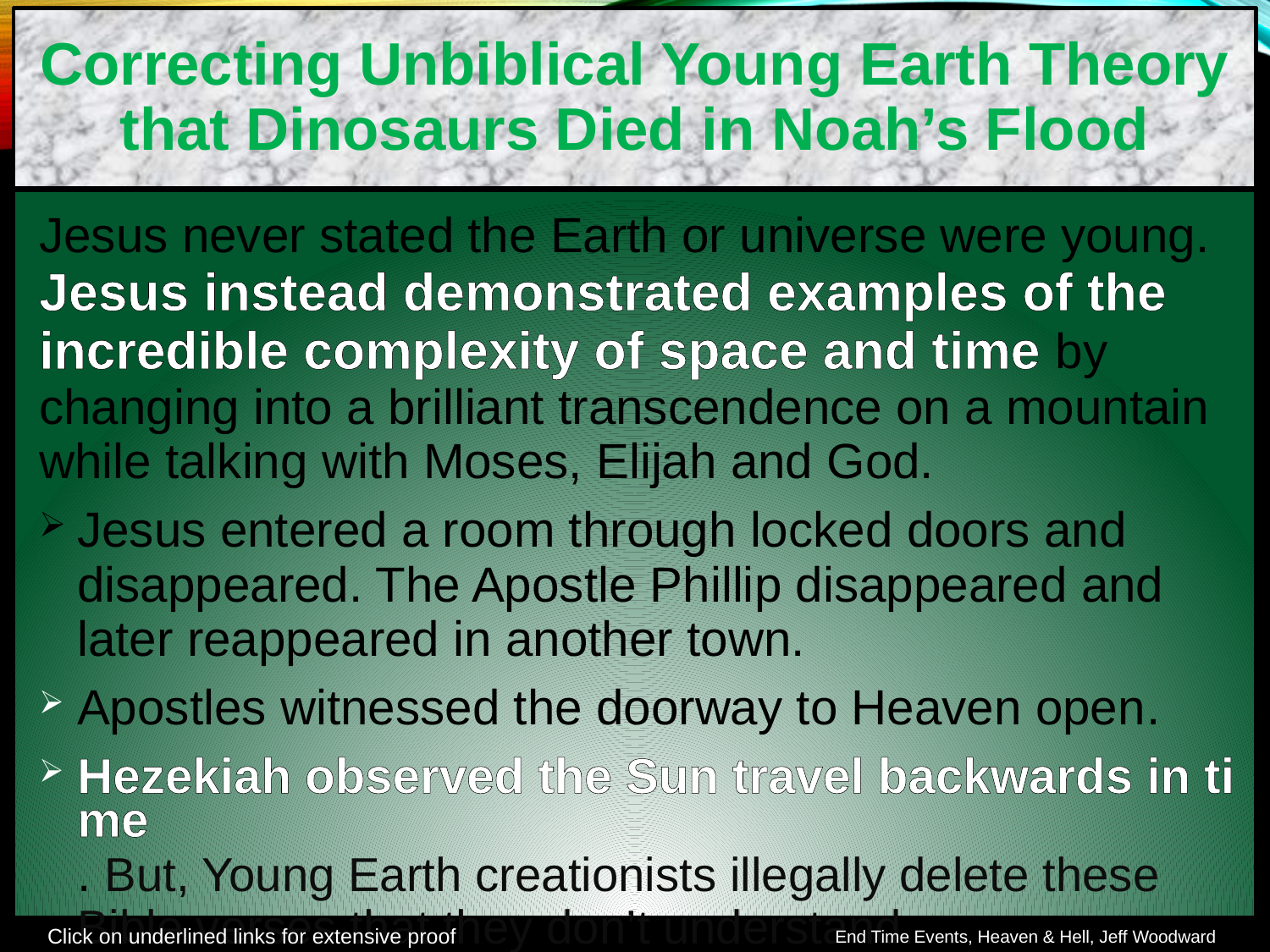

Correcting Unbiblical Young Earth Theory that Dinosaurs Died in Noah’s Flood
Jesus never stated the Earth or universe were young. Jesus instead demonstrated examples of the incredible complexity of space and time by changing into a brilliant transcendence on a mountain while talking with Moses, Elijah and God.
Jesus entered a room through locked doors and disappeared. The Apostle Phillip disappeared and later reappeared in another town.
Apostles witnessed the doorway to Heaven open.
Hezekiah observed the Sun travel backwards in time. But, Young Earth creationists illegally delete these Bible verses that they don’t understand.
Click on underlined links for extensive proof
End Time Events, Heaven & Hell, Jeff Woodward